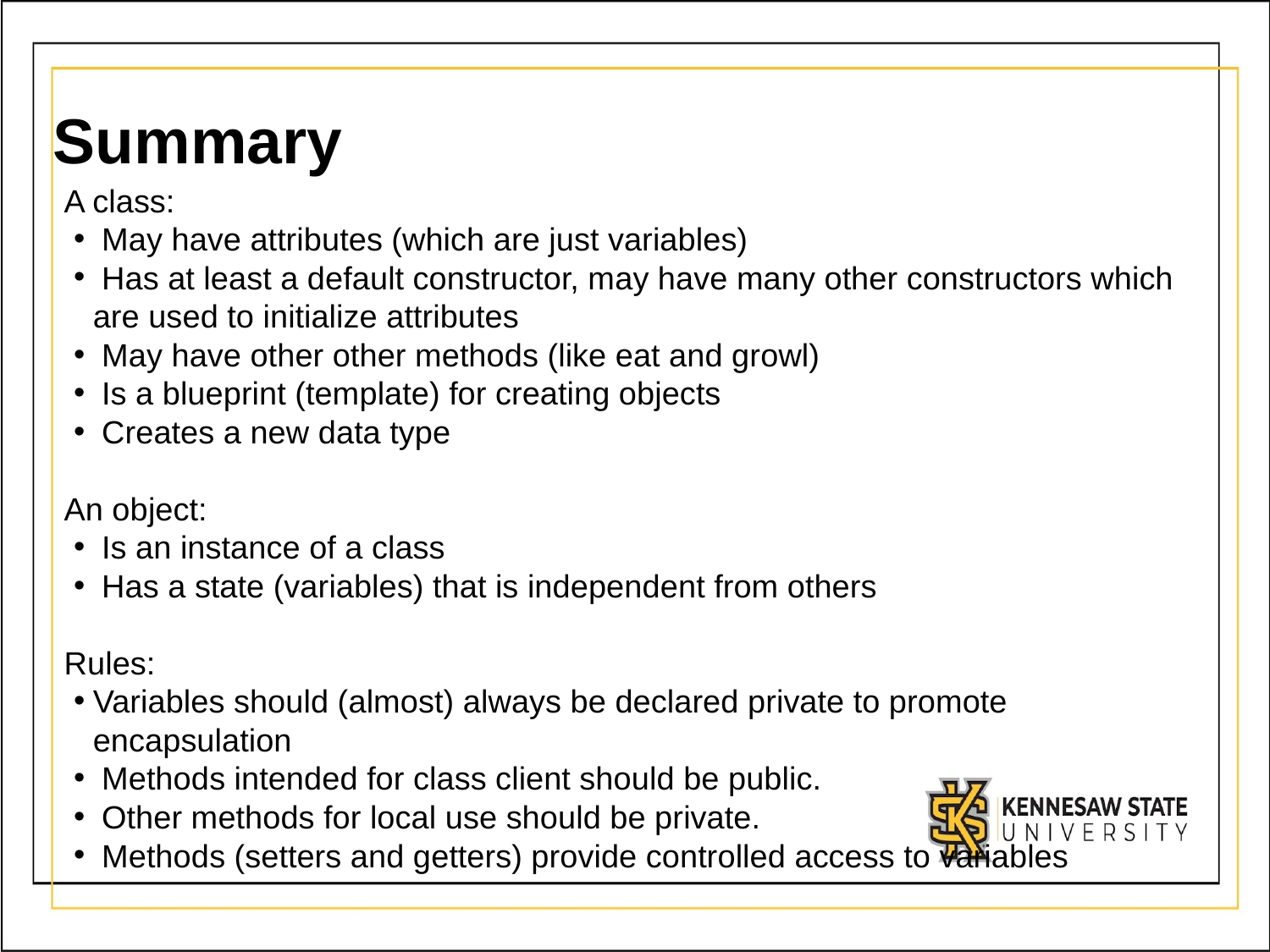

# Summary
A class:
 May have attributes (which are just variables)
 Has at least a default constructor, may have many other constructors which are used to initialize attributes
 May have other other methods (like eat and growl)
 Is a blueprint (template) for creating objects
 Creates a new data type

An object:
 Is an instance of a class
 Has a state (variables) that is independent from others
Rules:
Variables should (almost) always be declared private to promote encapsulation
 Methods intended for class client should be public.
 Other methods for local use should be private.
 Methods (setters and getters) provide controlled access to variables